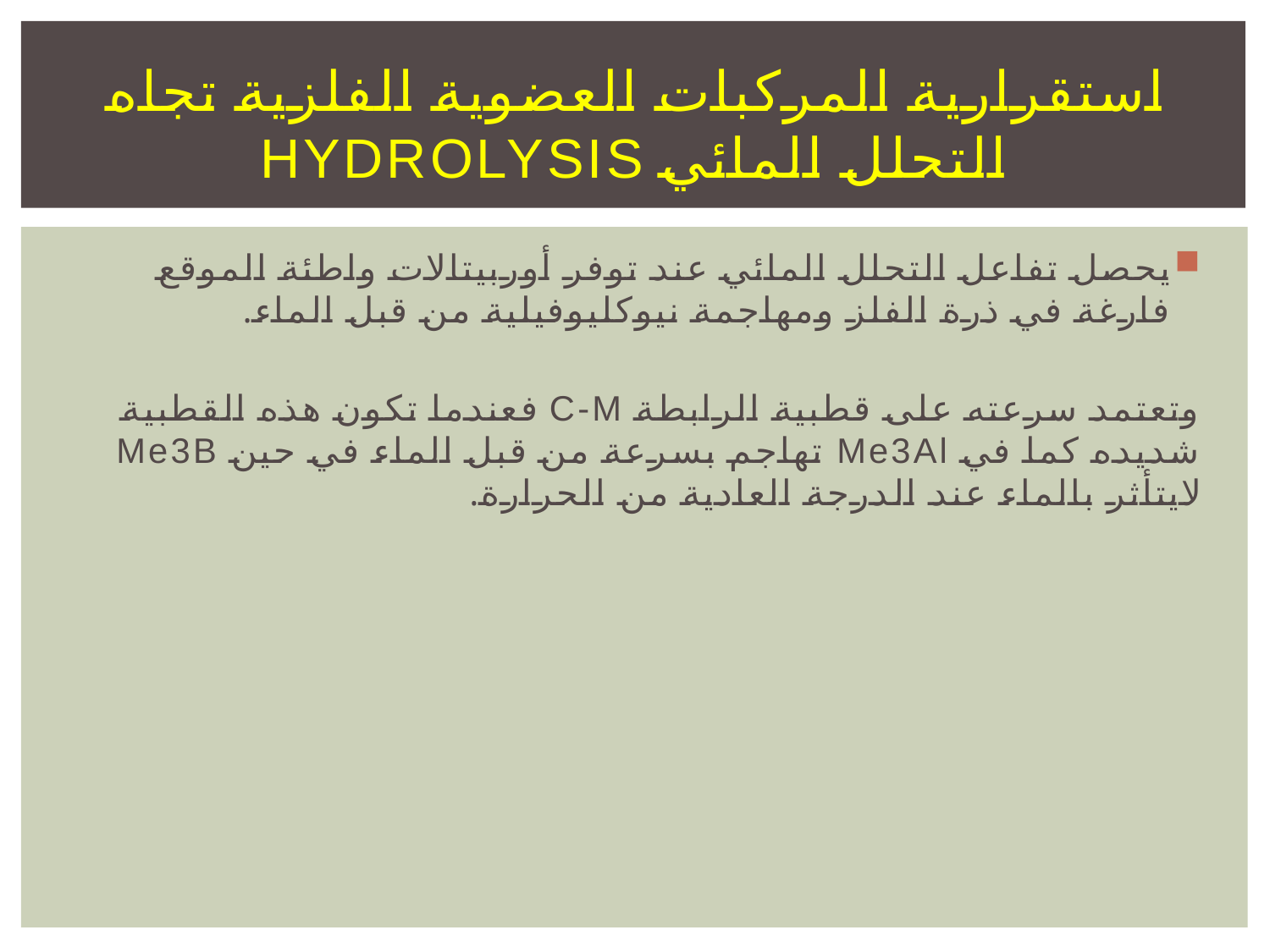

# استقرارية المركبات العضوية الفلزية تجاه التحلل المائي HYDROLYSIS
يحصل تفاعل التحلل المائي عند توفر أوربيتالات واطئة الموقع فارغة في ذرة الفلز ومهاجمة نيوكليوفيلية من قبل الماء.

وتعتمد سرعته على قطبية الرابطة C-M فعندما تكون هذه القطبية شديده كما في Me3Al تهاجم بسرعة من قبل الماء في حين Me3B  لايتأثر بالماء عند الدرجة العادية من الحرارة.